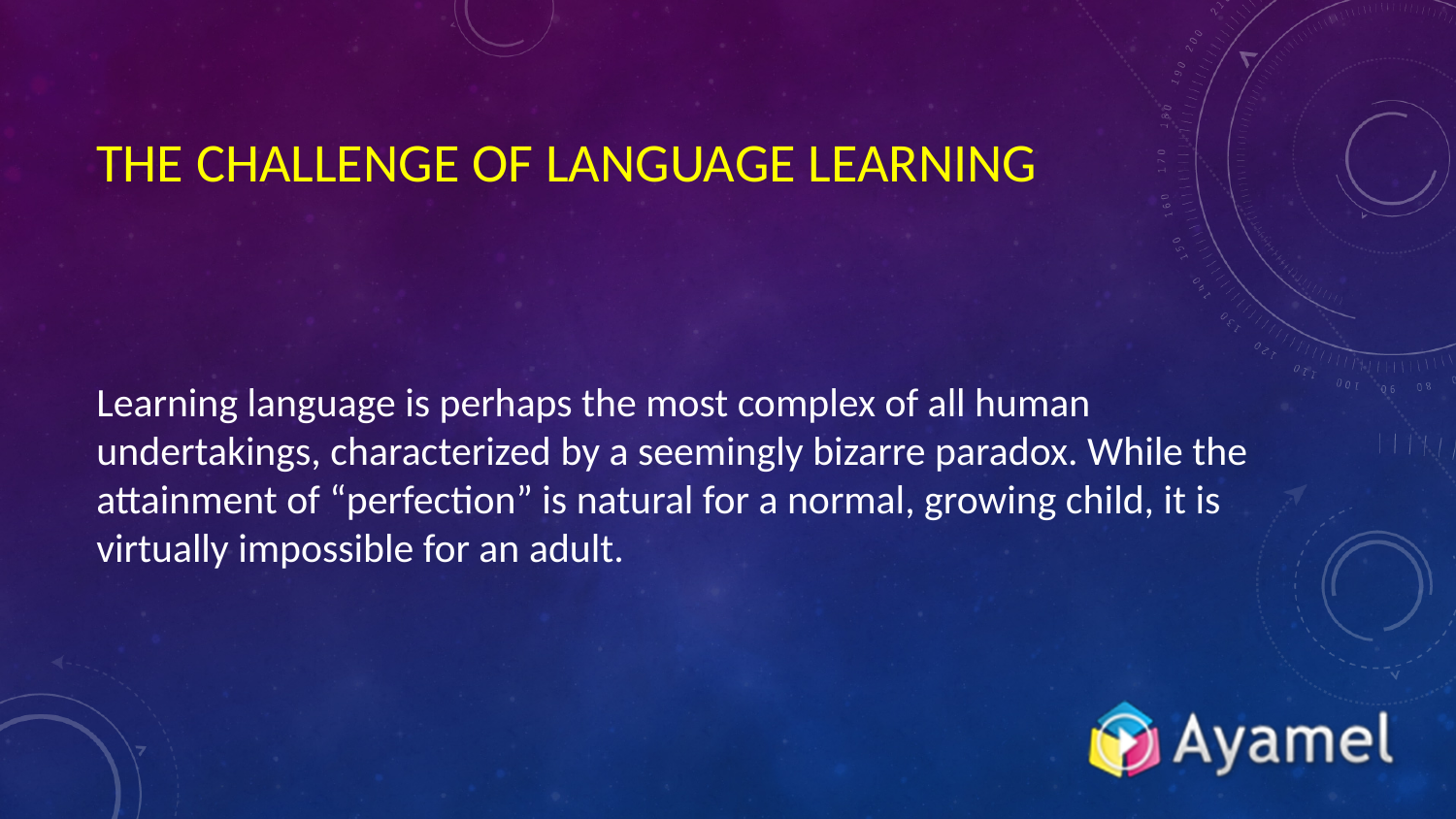

# The Challenge of Language Learning
Learning language is perhaps the most complex of all human undertakings, characterized by a seemingly bizarre paradox. While the attainment of “perfection” is natural for a normal, growing child, it is virtually impossible for an adult.